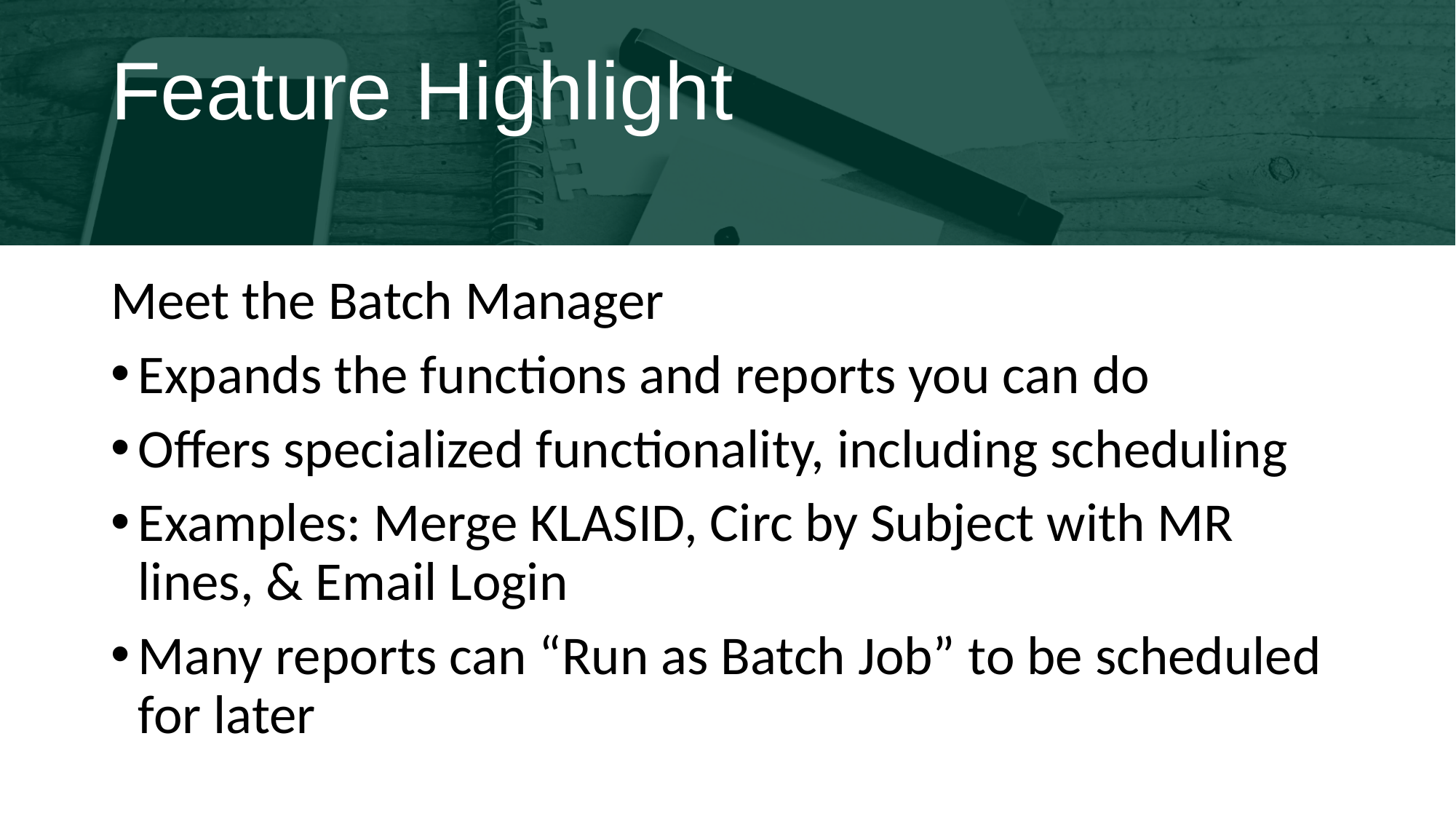

# Feature Highlight
Meet the Batch Manager
Expands the functions and reports you can do
Offers specialized functionality, including scheduling
Examples: Merge KLASID, Circ by Subject with MR lines, & Email Login
Many reports can “Run as Batch Job” to be scheduled for later